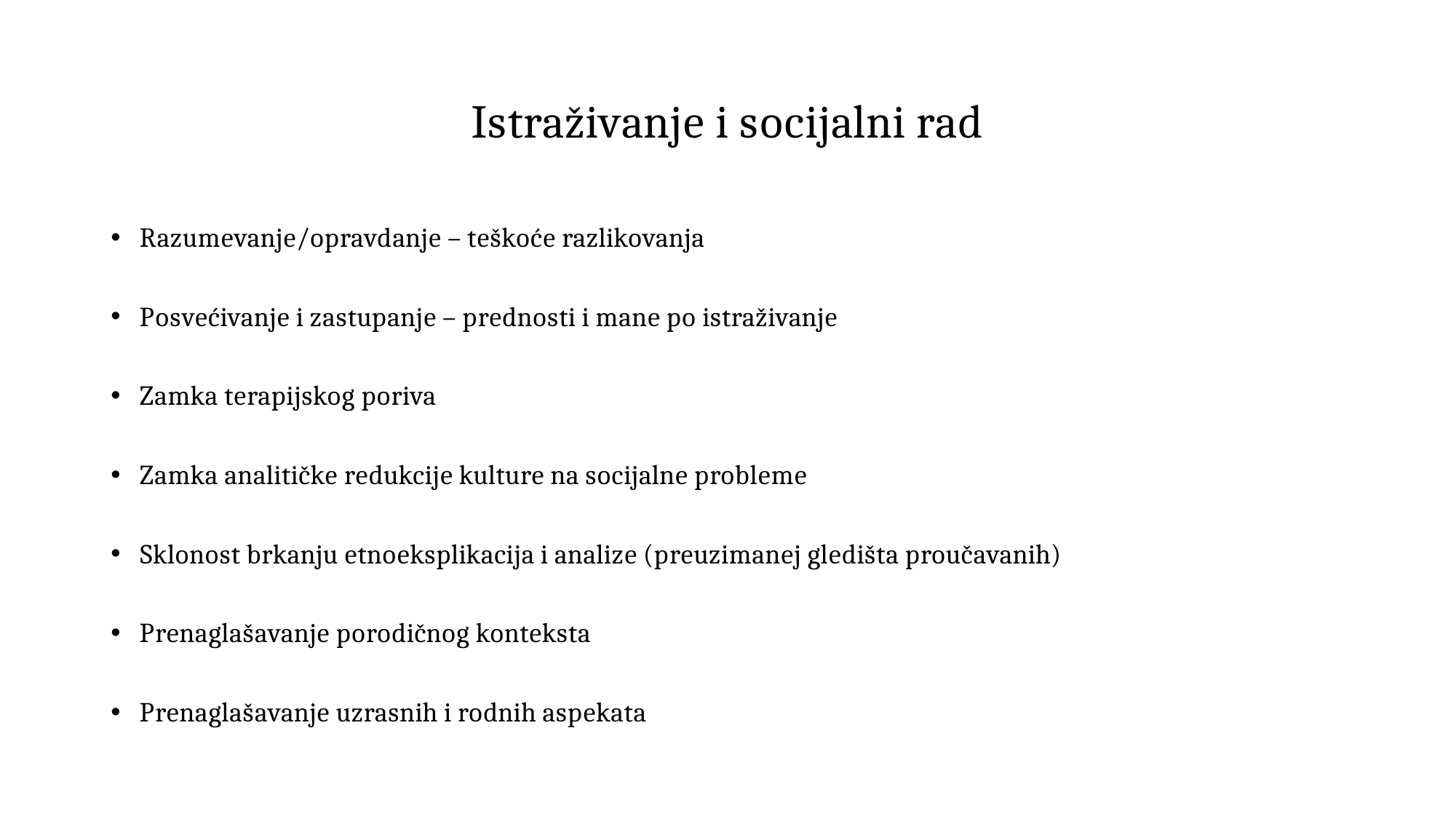

# Istraživanje i socijalni rad
Razumevanje/opravdanje – teškoće razlikovanja

Posvećivanje i zastupanje – prednosti i mane po istraživanje

Zamka terapijskog poriva

Zamka analitičke redukcije kulture na socijalne probleme

Sklonost brkanju etnoeksplikacija i analize (preuzimanej gledišta proučavanih)

Prenaglašavanje porodičnog konteksta

Prenaglašavanje uzrasnih i rodnih aspekata